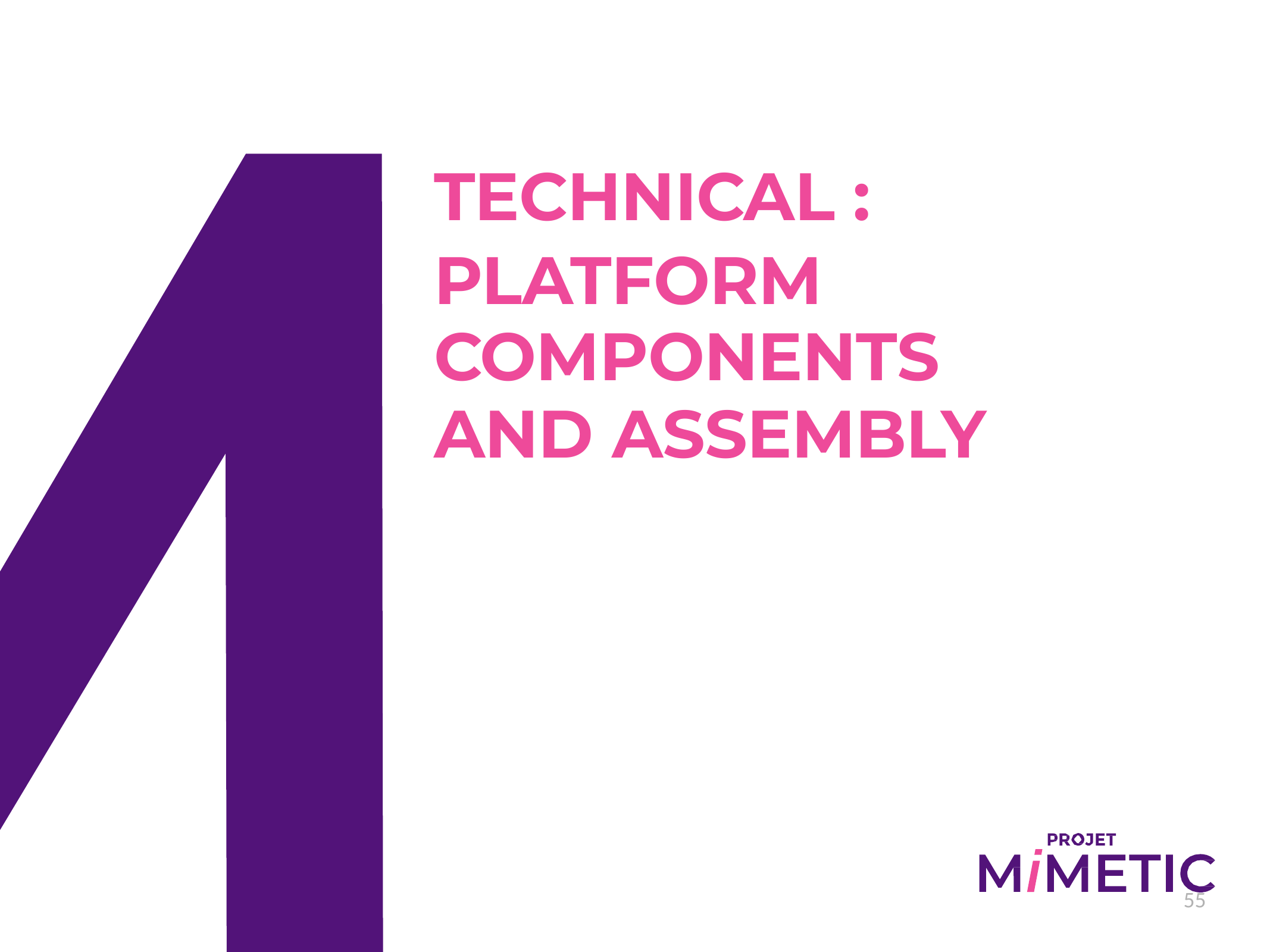

TECHNICAL :
PLATFORM COMPONENTS AND ASSEMBLY

55